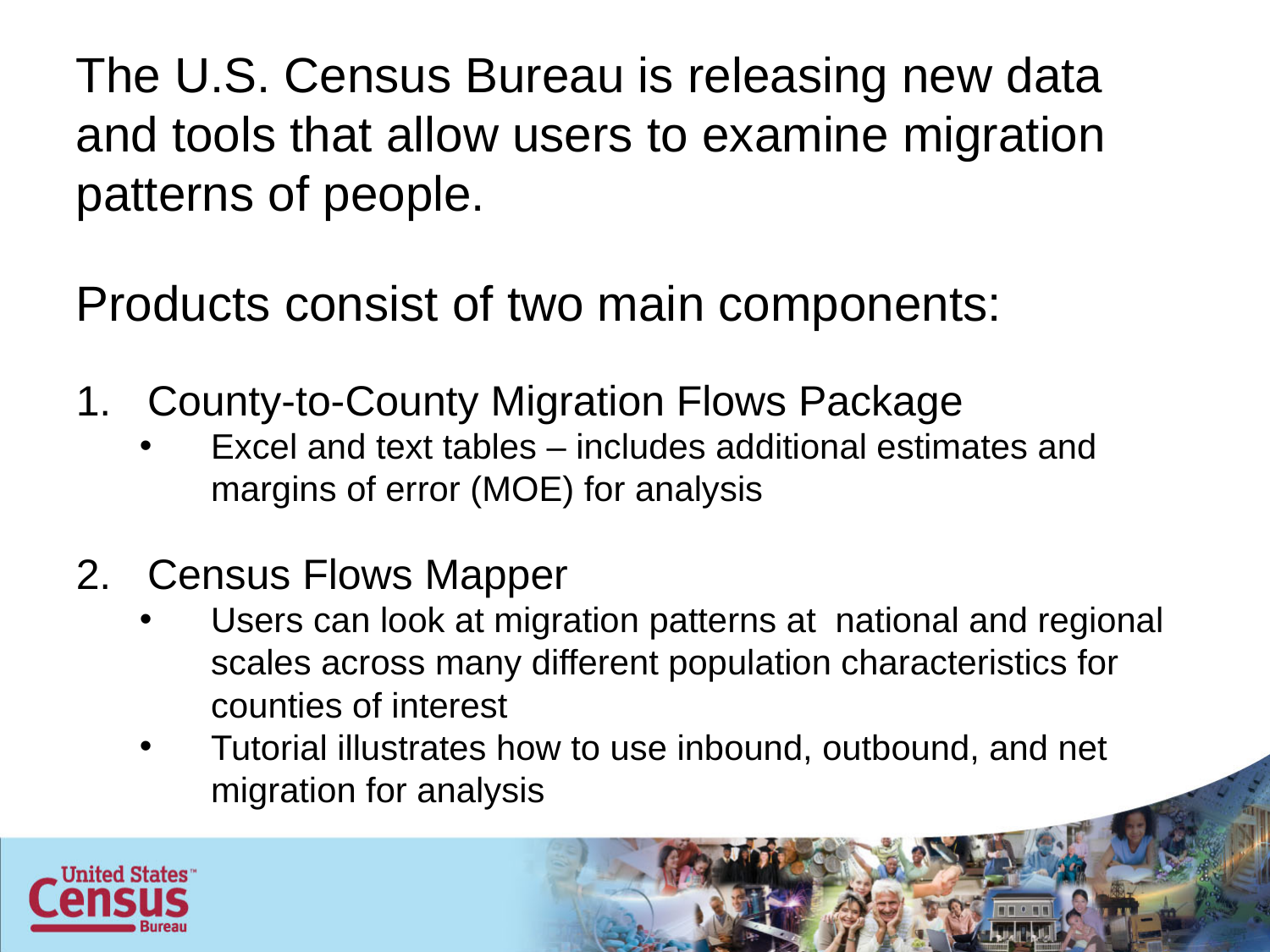

The U.S. Census Bureau is releasing new data and tools that allow users to examine migration patterns of people.

Products consist of two main components:

County-to-County Migration Flows Package
Excel and text tables – includes additional estimates and margins of error (MOE) for analysis
Census Flows Mapper
Users can look at migration patterns at  national and regional scales across many different population characteristics for counties of interest
Tutorial illustrates how to use inbound, outbound, and net migration for analysis